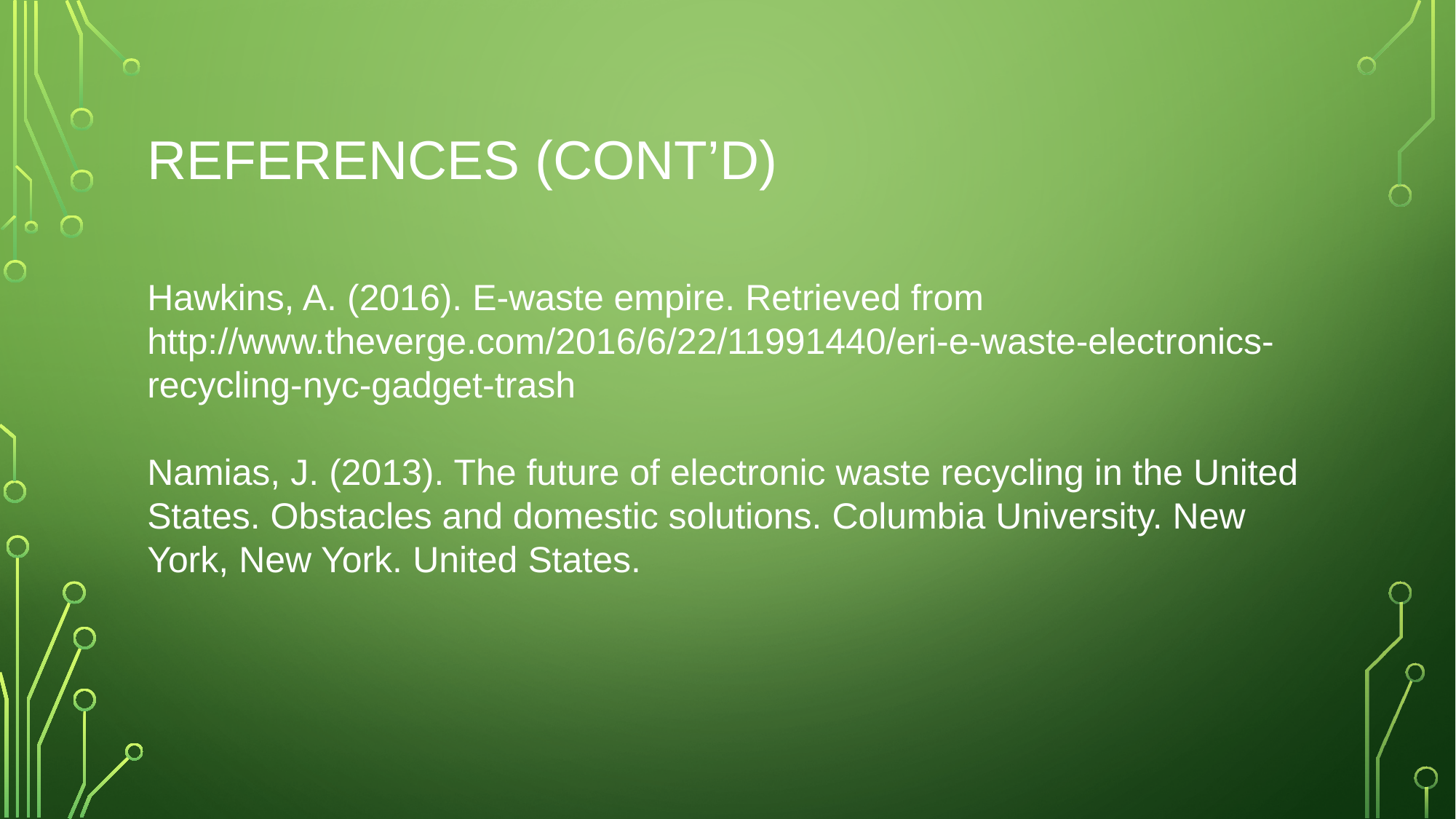

# References (cont’d)
Hawkins, A. (2016). E-waste empire. Retrieved from http://www.theverge.com/2016/6/22/11991440/eri-e-waste-electronics-recycling-nyc-gadget-trash

Namias, J. (2013). The future of electronic waste recycling in the United States. Obstacles and domestic solutions. Columbia University. New York, New York. United States.